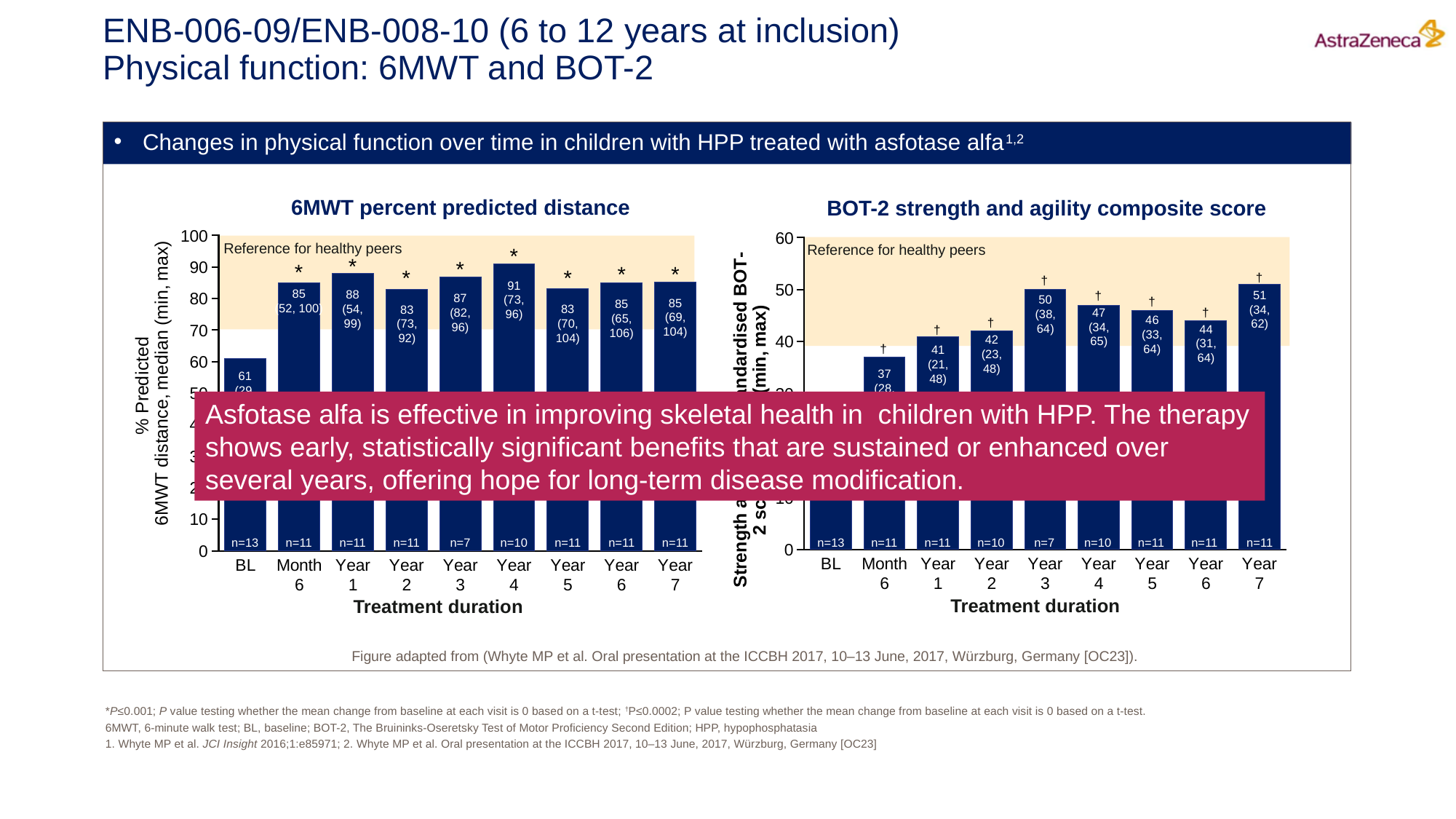

# ENB-006-09/ENB-008-10 (6 to 12 years at inclusion) Physical function: 6MWT and BOT-2

Changes in physical function over time in children with HPP treated with asfotase alfa1,2
BOT-2 strength and agility composite score
6MWT percent predicted distance

### Chart

| Category | Column1 |
|---|---|
| BL | 60.98 |
| Month
6 | 85.02 |
| Year
1 | 87.93 |
| Year
2 | 83.0 |
| Year
3 | 86.77 |
| Year
4 | 90.9 |
| Year
5 | 83.25 |
| Year
6 | 84.88 |
| Year
7 | 85.15 |

### Chart

| Category | Column1 |
|---|---|
| BL | 28.0 |
| Month
6 | 37.0 |
| Year
1 | 41.0 |
| Year
2 | 42.0 |
| Year
3 | 50.0 |
| Year
4 | 47.0 |
| Year
5 | 46.0 |
| Year
6 | 44.0 |
| Year
7 | 51.0 |
Reference for healthy peers
Reference for healthy peers
*
*
*
*
*
*
*
*
†
†
91
(73,
96)
†
85
(52, 100)
88
(54,
99)
51
(34,
62)
87
(82,
96)
†
50
(38,
64)
85
(69,
104)
85
(65,
106)
83
(70,
104)
83
(73,
92)
†
47
(34,
65)
†
46
(33,
64)
†
44
(31,
64)
42
(23,
48)
†
41
(21,
48)
37
(28,
52)
61
(29,
82)
Asfotase alfa is effective in improving skeletal health in  children with HPP. The therapy shows early, statistically significant benefits that are sustained or enhanced over several years, offering hope for long-term disease modification.
28
(20,
37)
n=13
n=11
n=11
n=10
n=7
n=10
n=11
n=11
n=11
n=13
n=11
n=11
n=11
n=7
n=10
n=11
n=11
n=11
Treatment duration
Treatment duration
Figure adapted from (Whyte MP et al. Oral presentation at the ICCBH 2017, 10–13 June, 2017, Würzburg, Germany [OC23]).

*P≤0.001; P value testing whether the mean change from baseline at each visit is 0 based on a t-test; †P≤0.0002; P value testing whether the mean change from baseline at each visit is 0 based on a t-test.
6MWT, 6-minute walk test; BL, baseline; BOT-2, The Bruininks-Oseretsky Test of Motor Proficiency Second Edition; HPP, hypophosphatasia
1. Whyte MP et al. JCI Insight 2016;1:e85971; 2. Whyte MP et al. Oral presentation at the ICCBH 2017, 10–13 June, 2017, Würzburg, Germany [OC23]